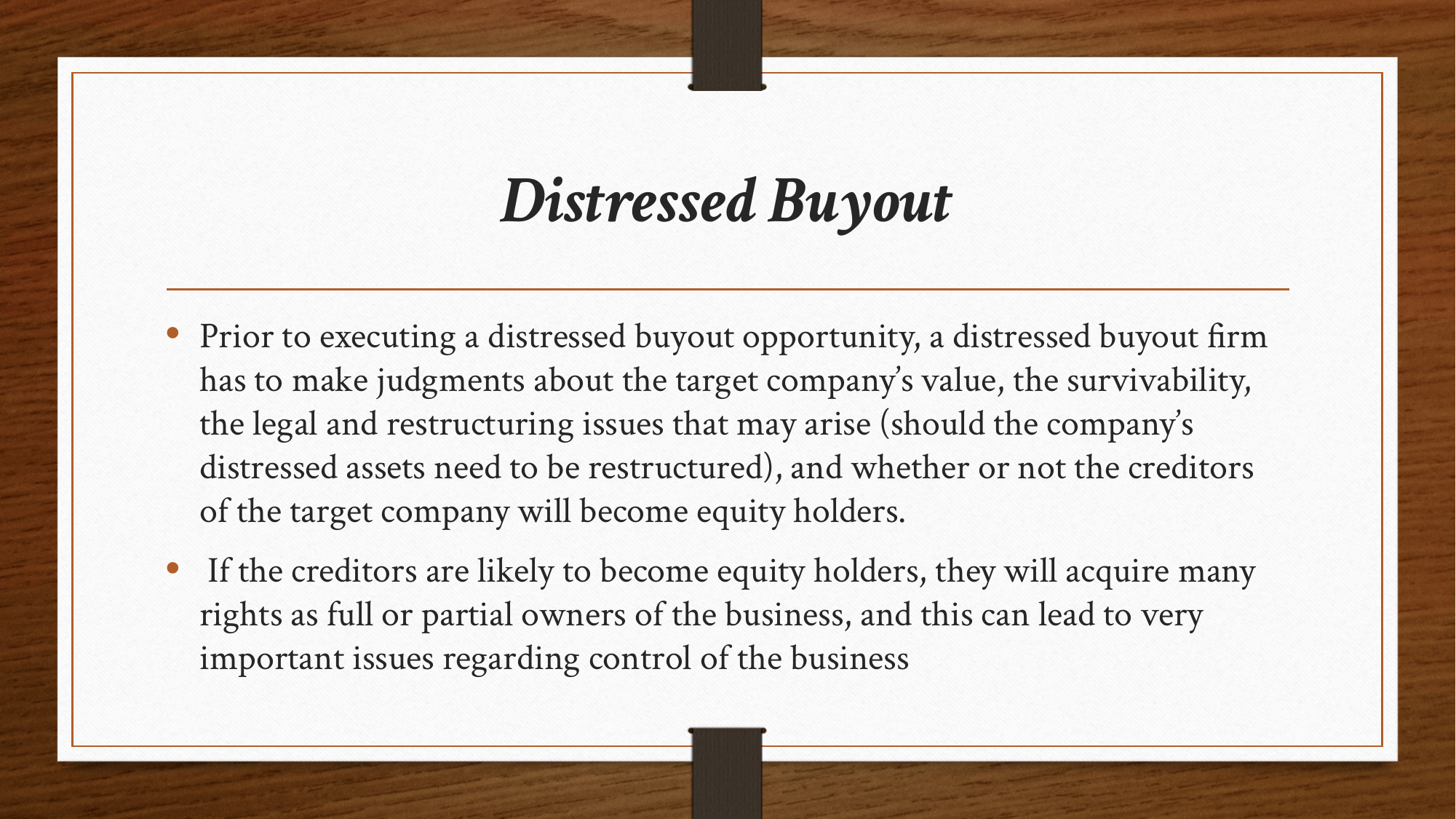

# Distressed Buyout
Prior to executing a distressed buyout opportunity, a distressed buyout firm has to make judgments about the target company’s value, the survivability, the legal and restructuring issues that may arise (should the company’s distressed assets need to be restructured), and whether or not the creditors of the target company will become equity holders.
 If the creditors are likely to become equity holders, they will acquire many rights as full or partial owners of the business, and this can lead to very important issues regarding control of the business